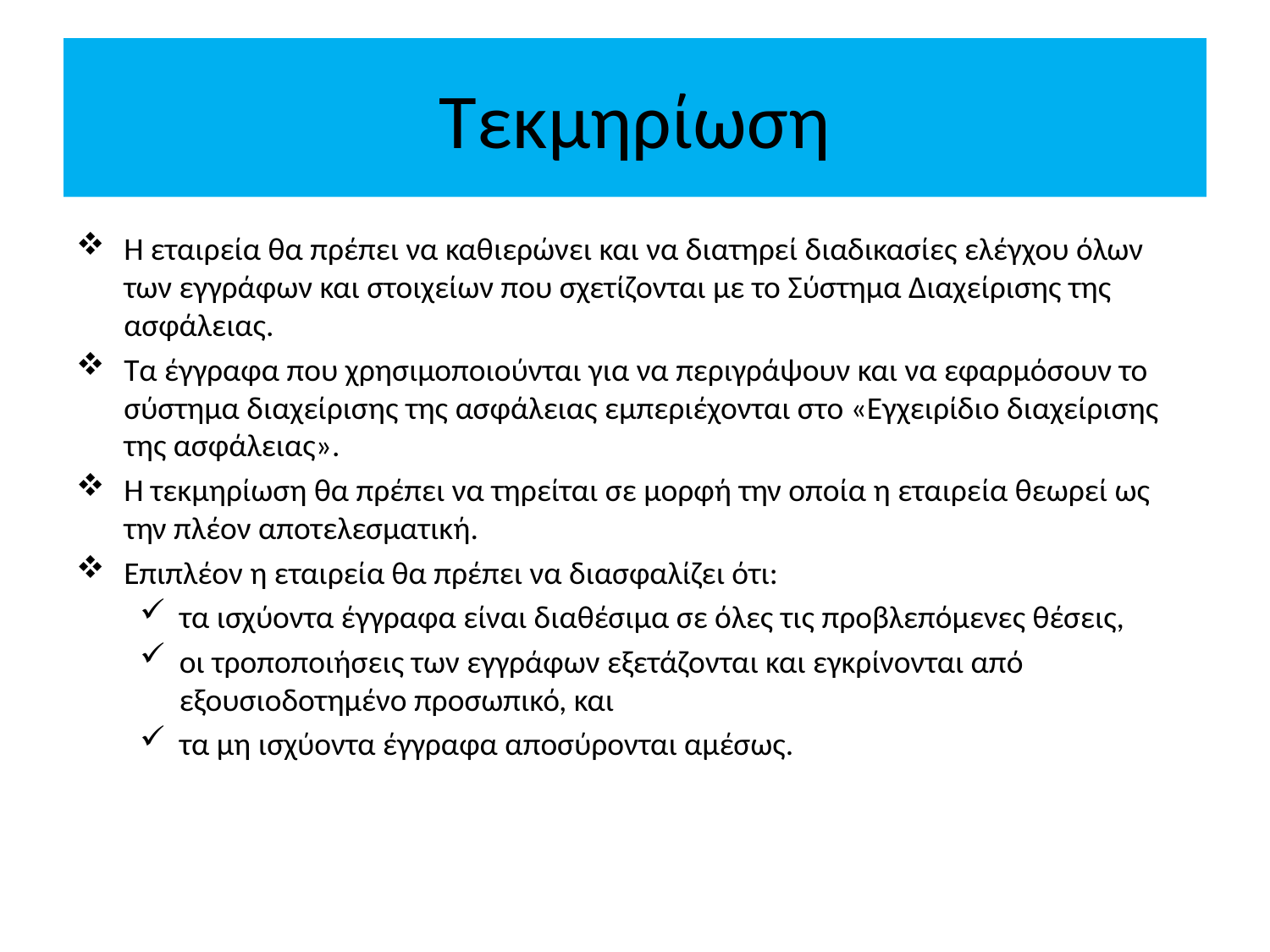

# Τεκμηρίωση
Η εταιρεία θα πρέπει να καθιερώνει και να διατηρεί διαδικασίες ελέγχου όλων των εγγράφων και στοιχείων που σχετίζονται με το Σύστημα Διαχείρισης της ασφάλειας.
Τα έγγραφα που χρησιμοποιούνται για να περιγράψουν και να εφαρμόσουν το σύστημα διαχείρισης της ασφάλειας εμπεριέχονται στο «Εγχειρίδιο διαχείρισης της ασφάλειας».
Η τεκμηρίωση θα πρέπει να τηρείται σε μορφή την οποία η εταιρεία θεωρεί ως την πλέον αποτελεσματική.
Επιπλέον η εταιρεία θα πρέπει να διασφαλίζει ότι:
τα ισχύοντα έγγραφα είναι διαθέσιμα σε όλες τις προβλεπόμενες θέσεις,
οι τροποποιήσεις των εγγράφων εξετάζονται και εγκρίνονται από εξουσιοδοτημένο προσωπικό, και
τα μη ισχύοντα έγγραφα αποσύρονται αμέσως.